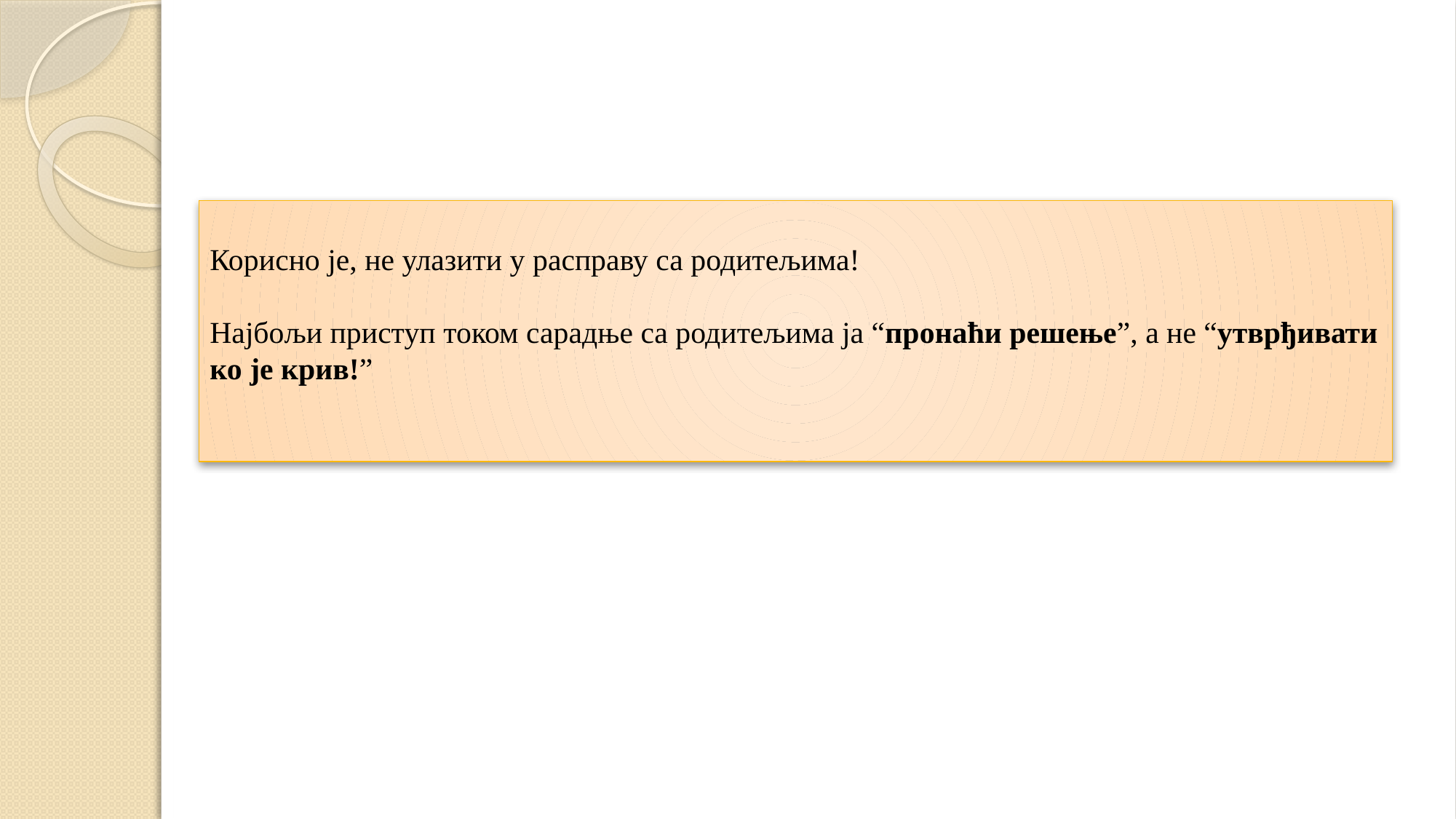

# Корисно је, не улазити у расправу са родитељима! Најбољи приступ током сарадње са родитељима ја “пронаћи решење”, а не “утврђивати ко је крив!”